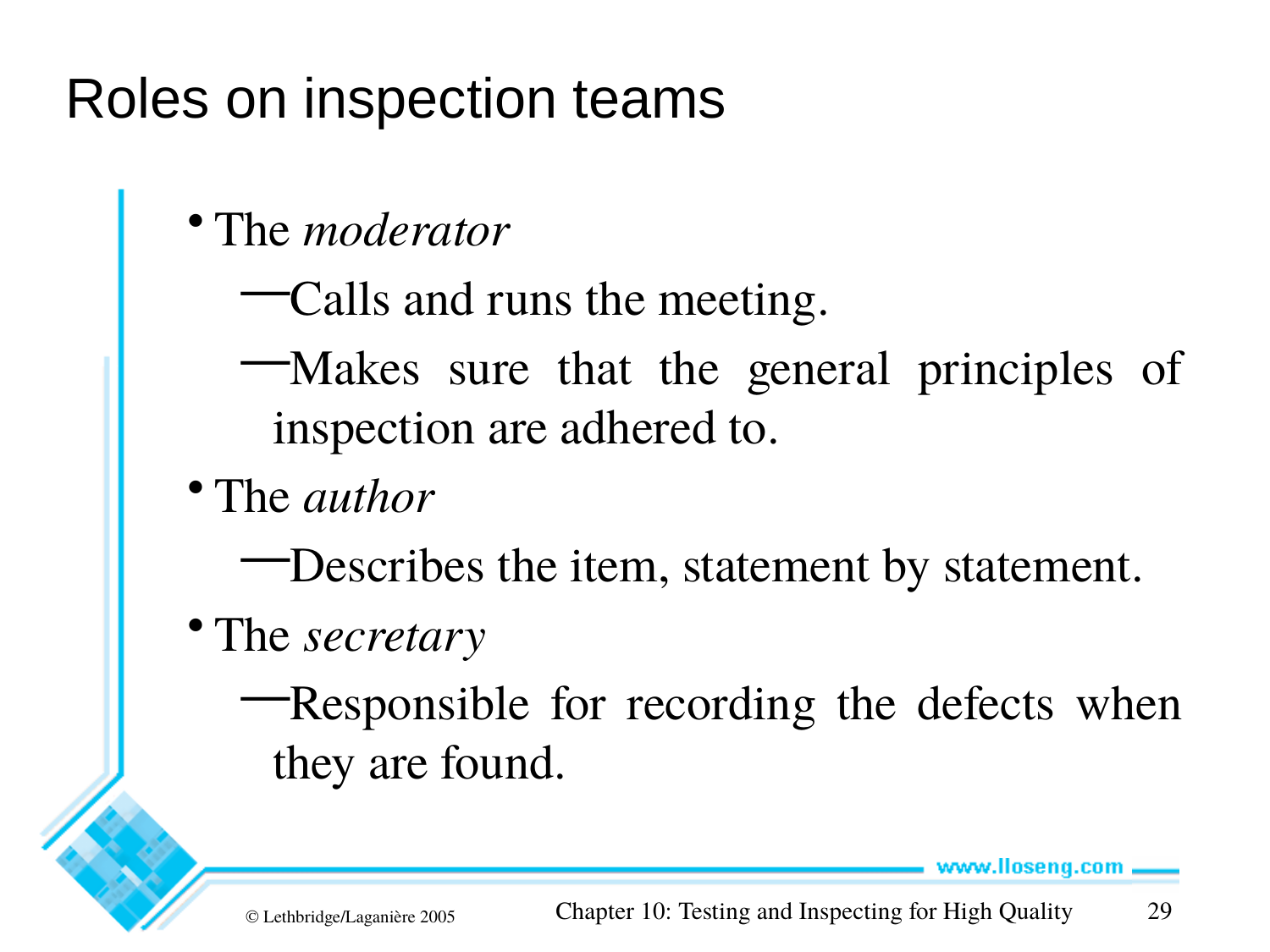

# Roles on inspection teams
The moderator
Calls and runs the meeting.
Makes sure that the general principles of inspection are adhered to.
The author
Describes the item, statement by statement.
The secretary
Responsible for recording the defects when they are found.
Chapter 10: Testing and Inspecting for High Quality
29
© Lethbridge/Laganière 2005